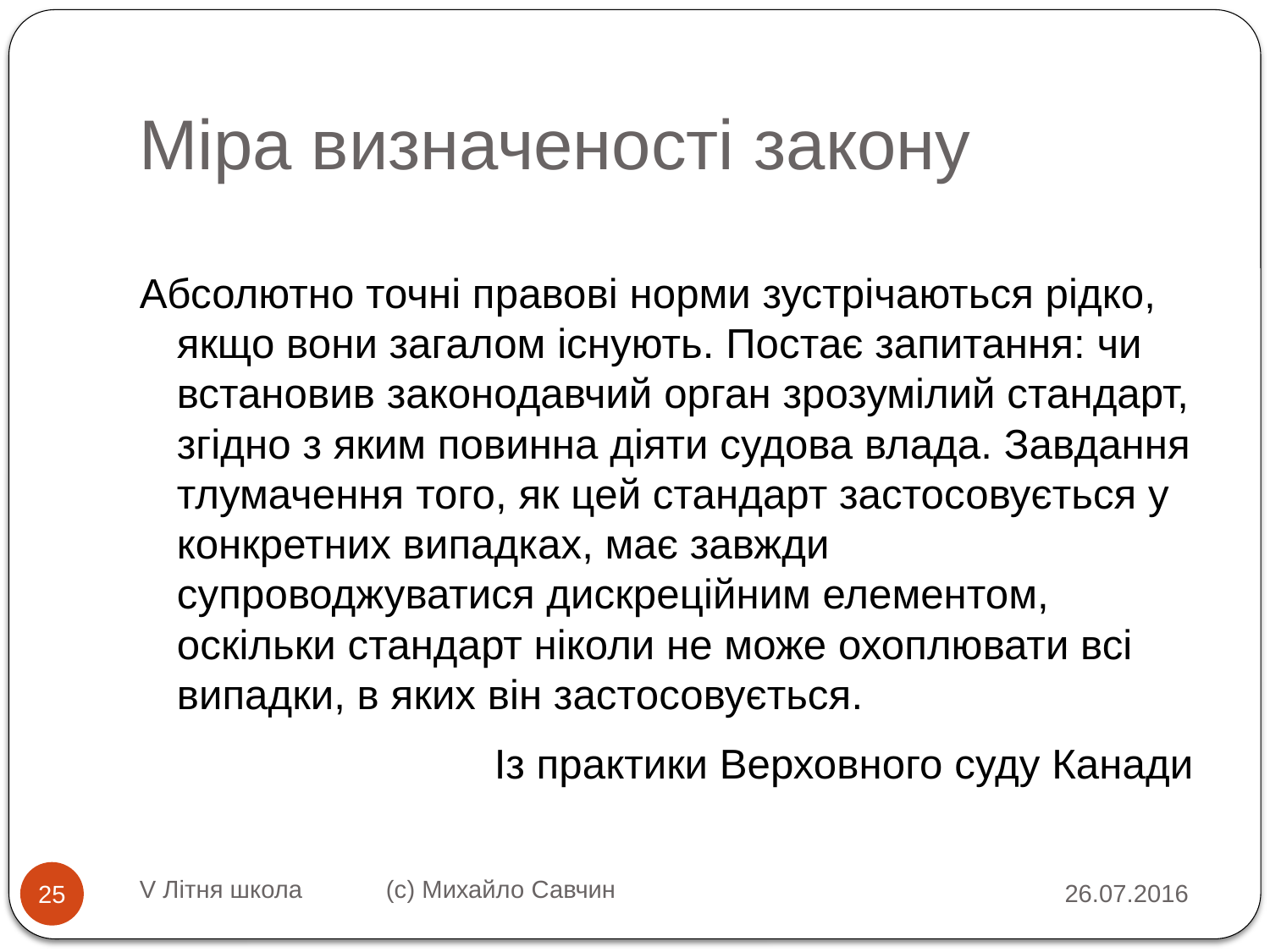

# Міра визначеності закону

Абсолютно точні правові норми зустрічаються рідко, якщо вони загалом існують. Постає запитання: чи встановив законодавчий орган зрозумілий стандарт, згідно з яким повинна діяти судова влада. Завдання тлумачення того, як цей стандарт застосовується у конкретних випадках, має завжди супроводжуватися дискреційним елементом, оскільки стандарт ніколи не може охоплювати всі випадки, в яких він застосовується.
Із практики Верховного суду Канади

V Літня школа            (с) Михайло Савчин
26.07.2016
25